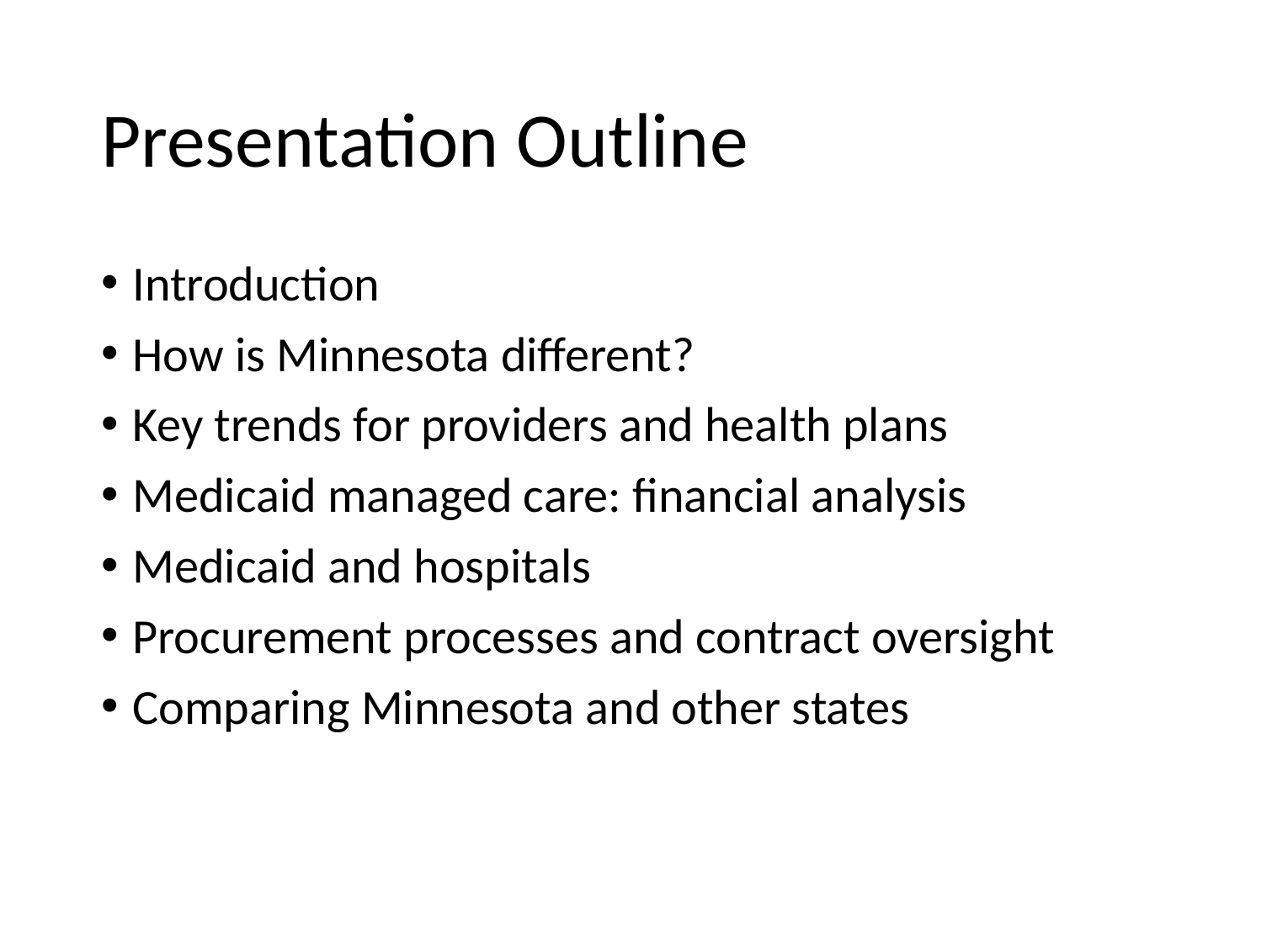

# Presentation Outline
Introduction
How is Minnesota different?
Key trends for providers and health plans
Medicaid managed care: financial analysis
Medicaid and hospitals
Procurement processes and contract oversight
Comparing Minnesota and other states